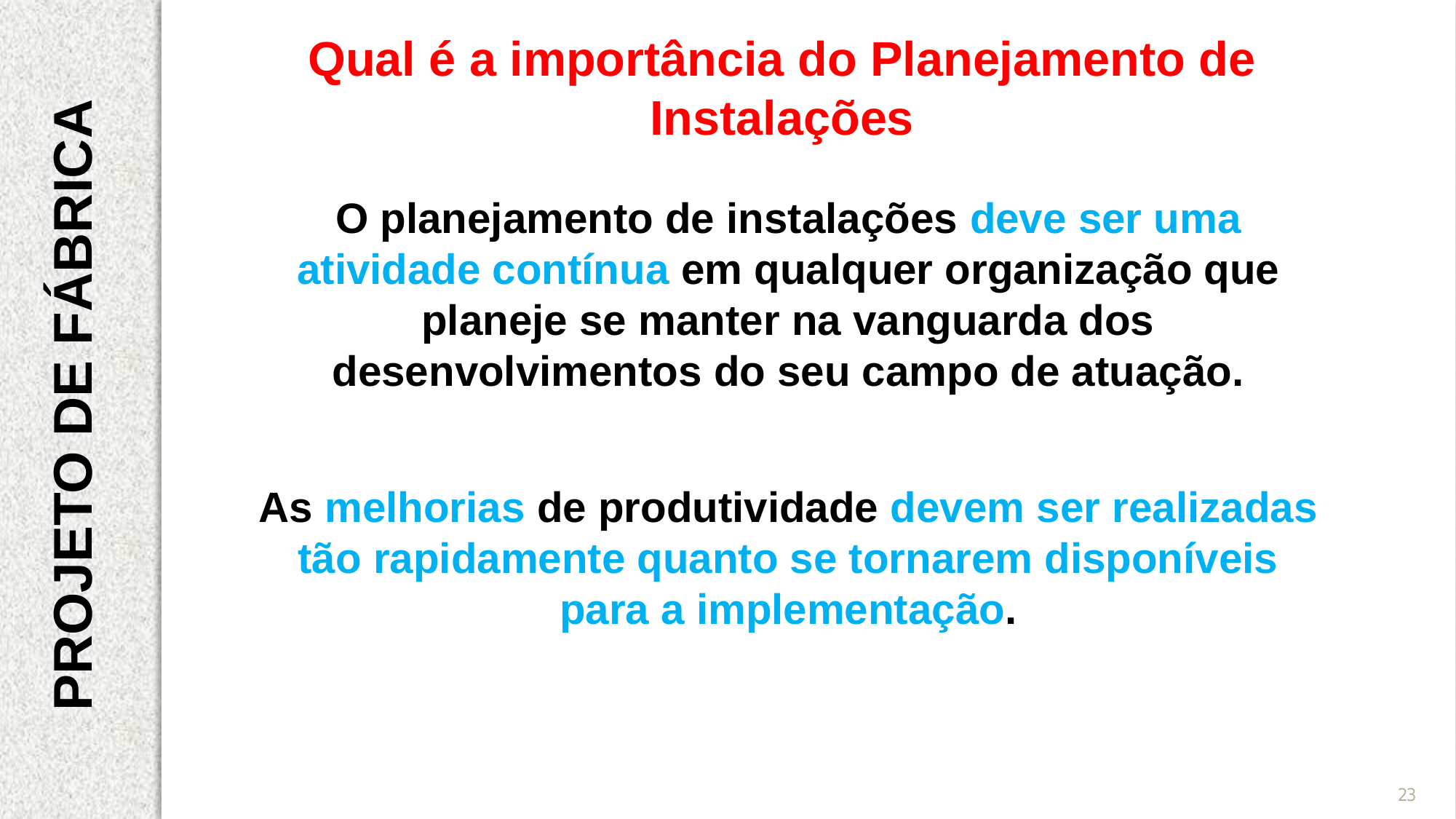

Qual é a importância do Planejamento de Instalações
O planejamento de instalações deve ser uma atividade contínua em qualquer organização que planeje se manter na vanguarda dos desenvolvimentos do seu campo de atuação.

As melhorias de produtividade devem ser realizadas tão rapidamente quanto se tornarem disponíveis para a implementação.

PROJETO DE FÁBRICA
23